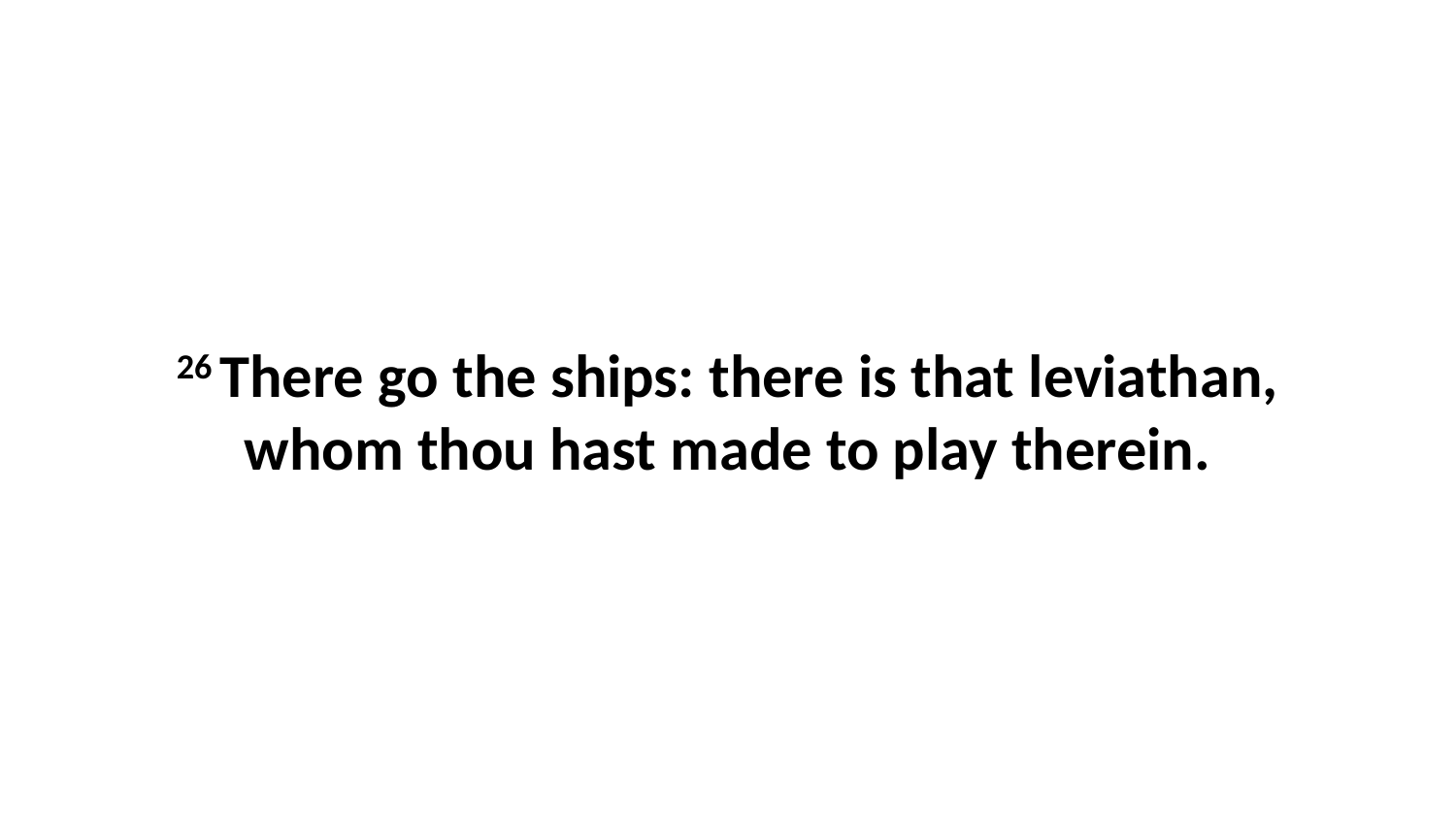

26 There go the ships: there is that leviathan, whom thou hast made to play therein.